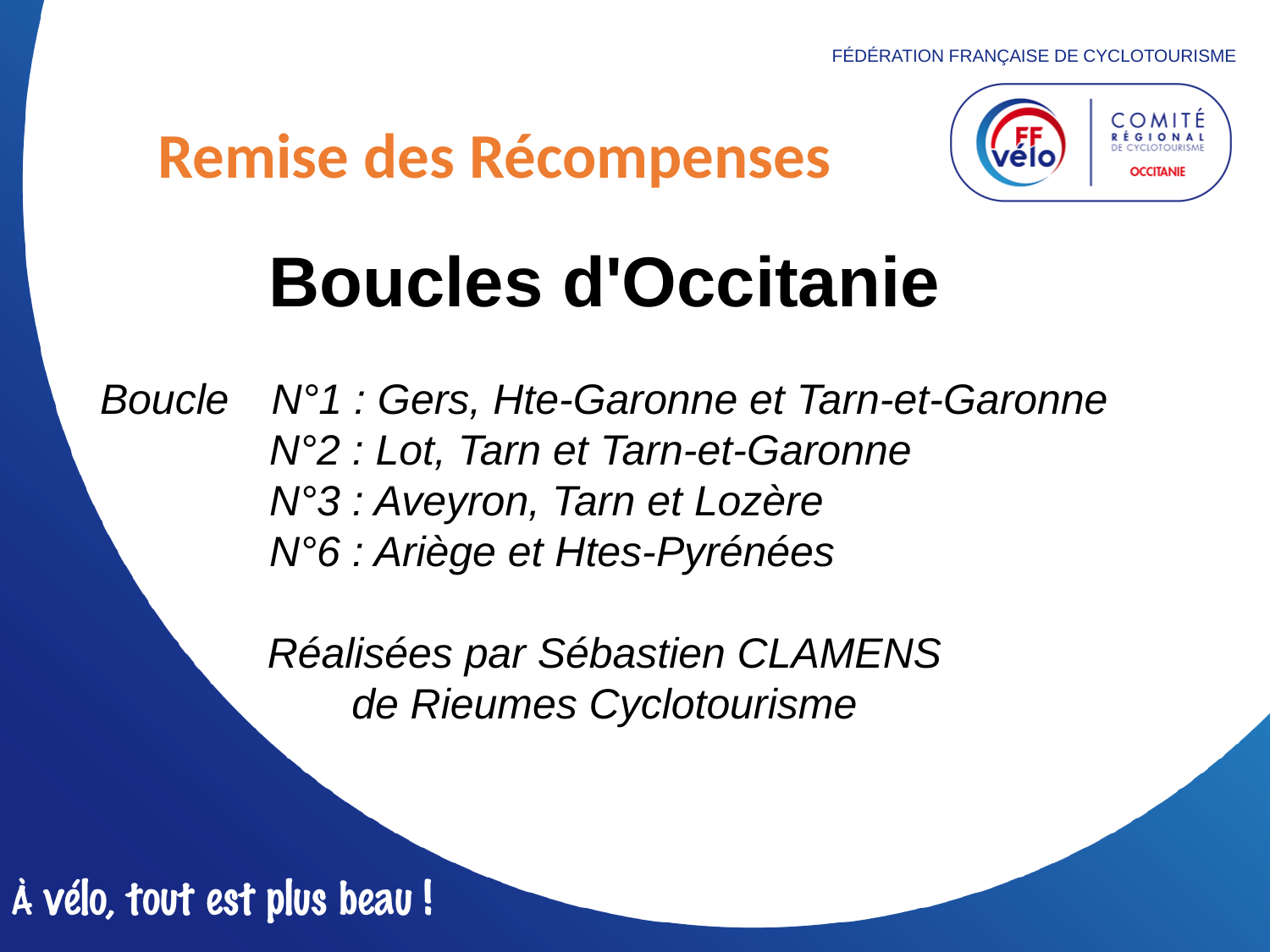

Remise des Récompenses
Boucles d'Occitanie

Boucle N°1 : Gers, Hte-Garonne et Tarn-et-Garonne
    N°2 : Lot, Tarn et Tarn-et-Garonne
    N°3 : Aveyron, Tarn et Lozère
    N°6 : Ariège et Htes-Pyrénées

Réalisées par Sébastien CLAMENS
de Rieumes Cyclotourisme